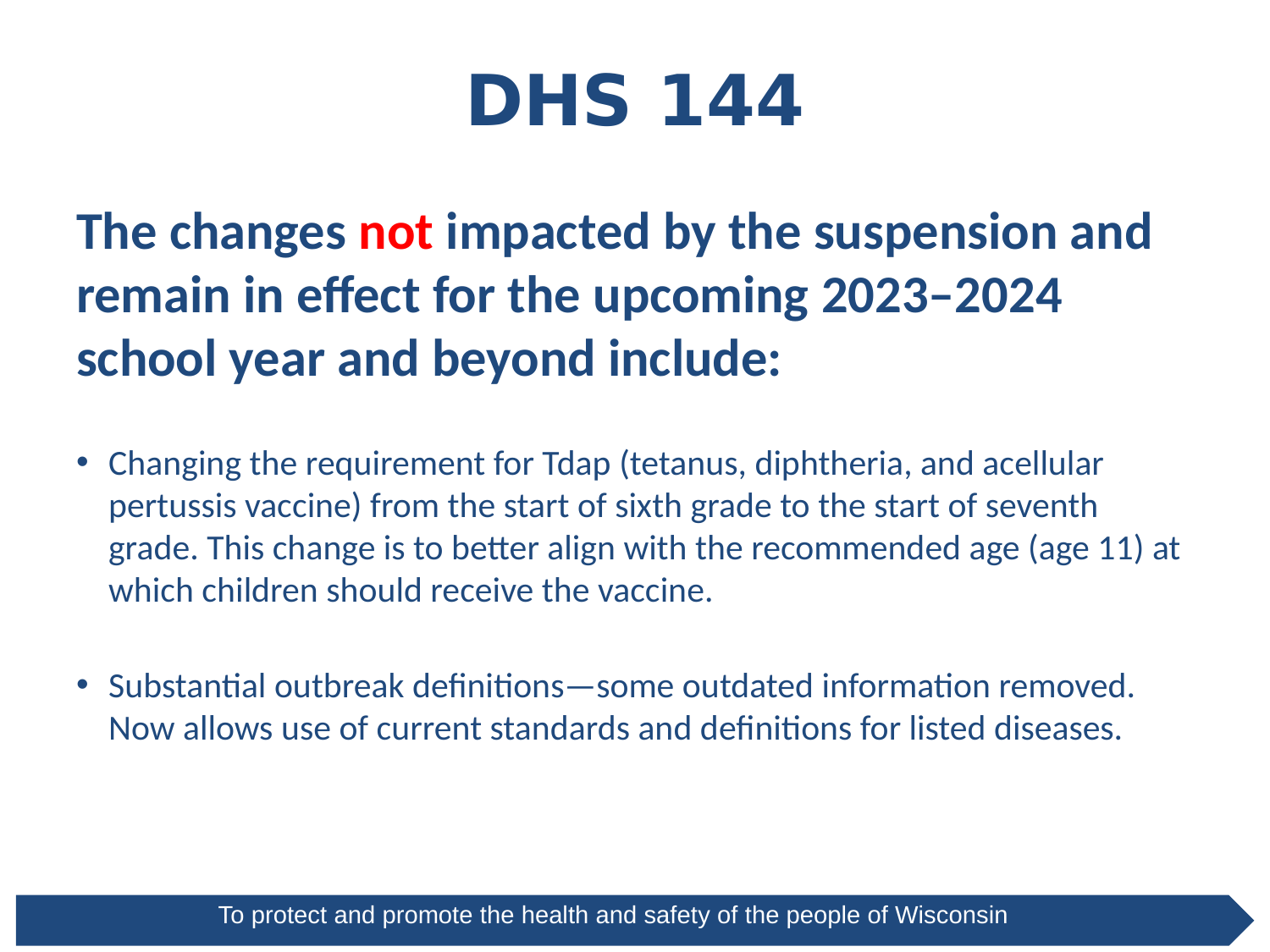

# DHS 144
The changes not impacted by the suspension and remain in effect for the upcoming 2023–2024 school year and beyond include:

Changing the requirement for Tdap (tetanus, diphtheria, and acellular pertussis vaccine) from the start of sixth grade to the start of seventh grade. This change is to better align with the recommended age (age 11) at which children should receive the vaccine.

Substantial outbreak definitions—some outdated information removed.  Now allows use of current standards and definitions for listed diseases.